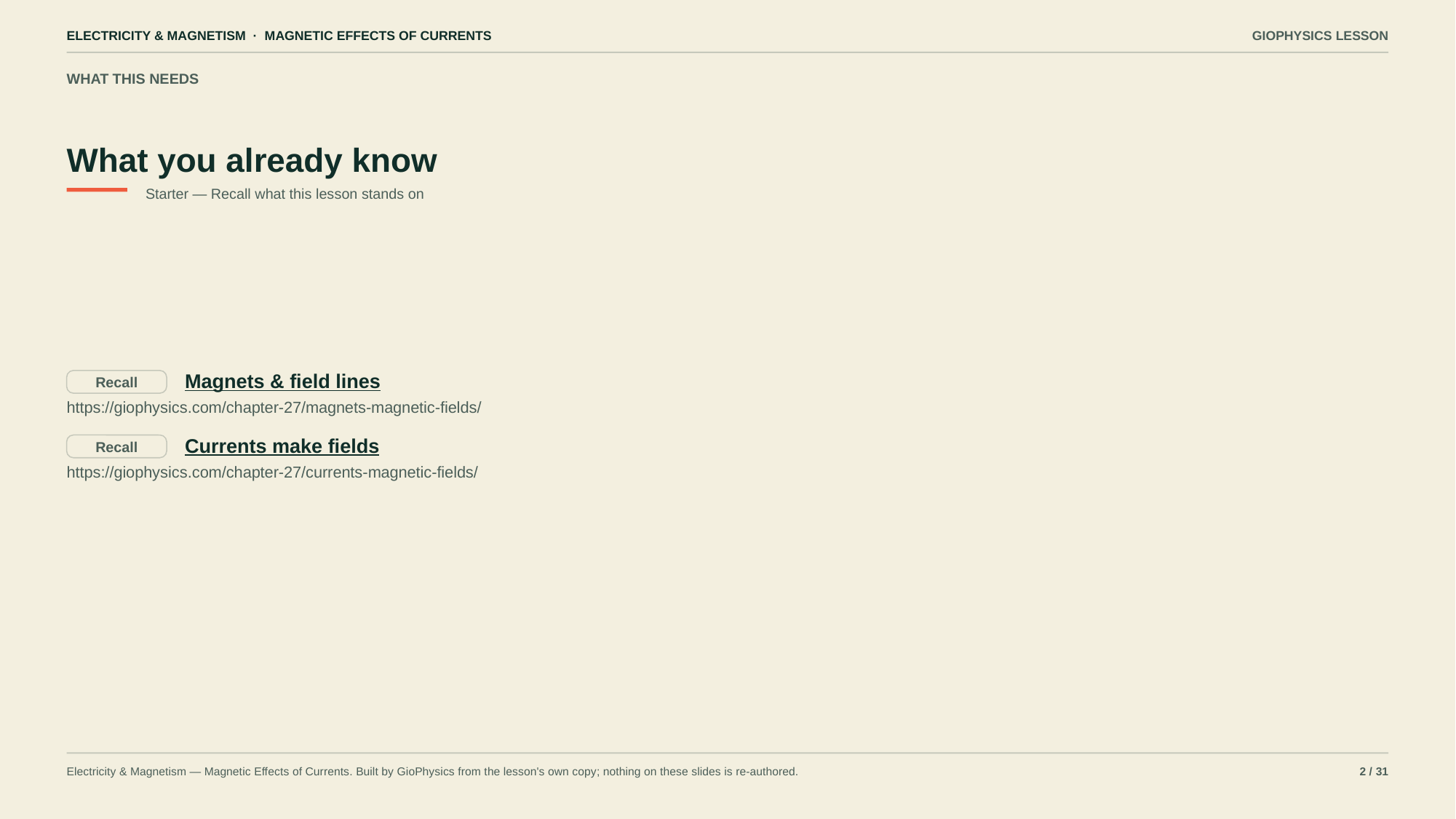

ELECTRICITY & MAGNETISM  ·  MAGNETIC EFFECTS OF CURRENTS
GIOPHYSICS LESSON

WHAT THIS NEEDS
What you already know
Starter — Recall what this lesson stands on

Magnets & field lines

Recall
https://giophysics.com/chapter-27/magnets-magnetic-fields/
Currents make fields

Recall
https://giophysics.com/chapter-27/currents-magnetic-fields/

Electricity & Magnetism — Magnetic Effects of Currents. Built by GioPhysics from the lesson's own copy; nothing on these slides is re-authored.
2 / 31